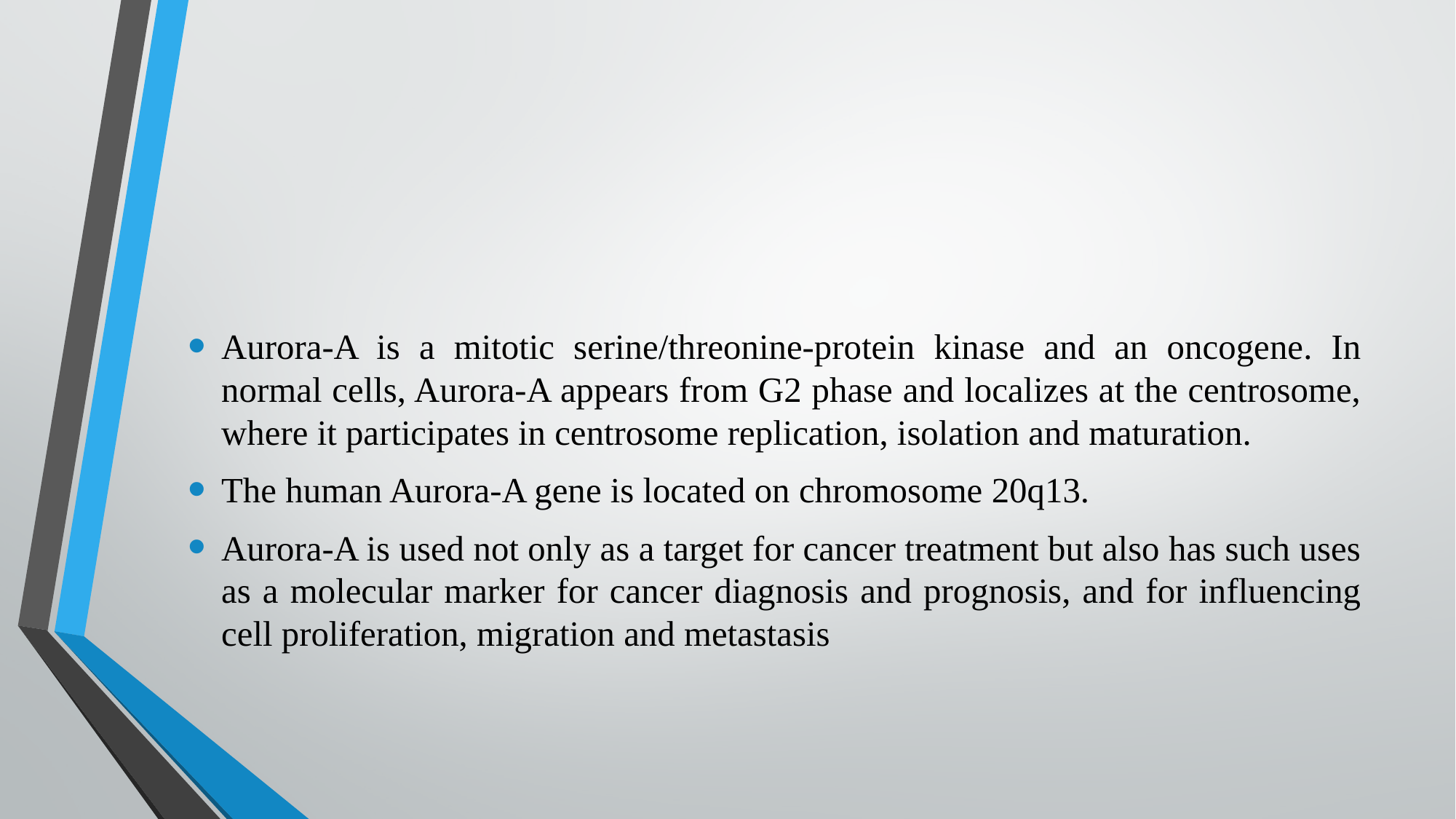

#
Aurora-A is a mitotic serine/threonine-protein kinase and an oncogene. In normal cells, Aurora-A appears from G2 phase and localizes at the centrosome, where it participates in centrosome replication, isolation and maturation.
The human Aurora-A gene is located on chromosome 20q13.
Aurora-A is used not only as a target for cancer treatment but also has such uses as a molecular marker for cancer diagnosis and prognosis, and for influencing cell proliferation, migration and metastasis